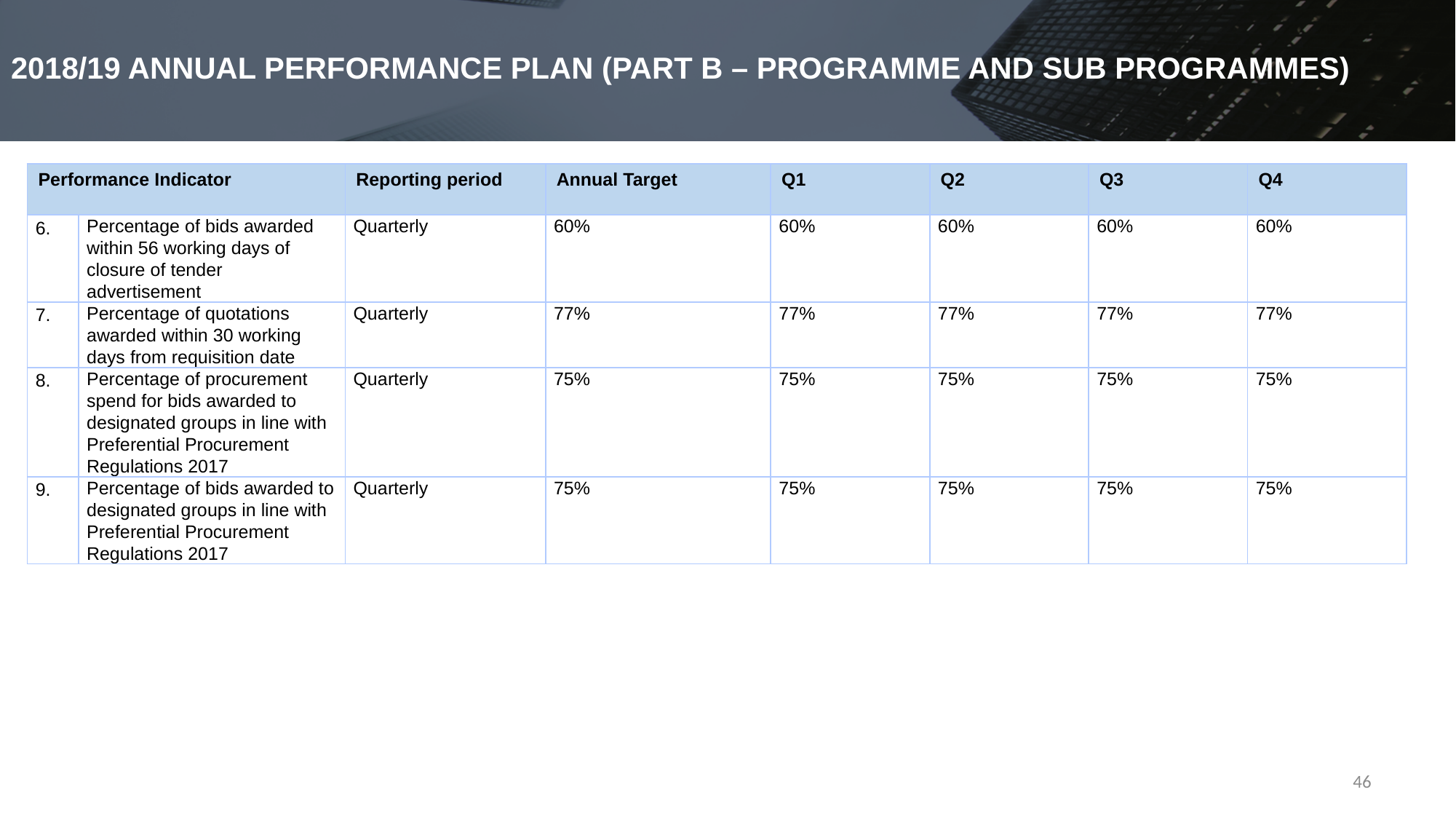

# 2018/19 ANNUAL PERFORMANCE PLAN (PART B – PROGRAMME AND SUB PROGRAMMES)
| Performance Indicator |  | Reporting period | Annual Target | Q1 | Q2 | Q3 | Q4 |
| --- | --- | --- | --- | --- | --- | --- | --- |
| 6. | Percentage of bids awarded within 56 working days of closure of tender advertisement | Quarterly | 60% | 60% | 60% | 60% | 60% |
| 7. | Percentage of quotations awarded within 30 working days from requisition date | Quarterly | 77% | 77% | 77% | 77% | 77% |
| 8. | Percentage of procurement spend for bids awarded to designated groups in line with Preferential Procurement Regulations 2017 | Quarterly | 75% | 75% | 75% | 75% | 75% |
| 9. | Percentage of bids awarded to designated groups in line with Preferential Procurement Regulations 2017 | Quarterly | 75% | 75% | 75% | 75% | 75% |
46